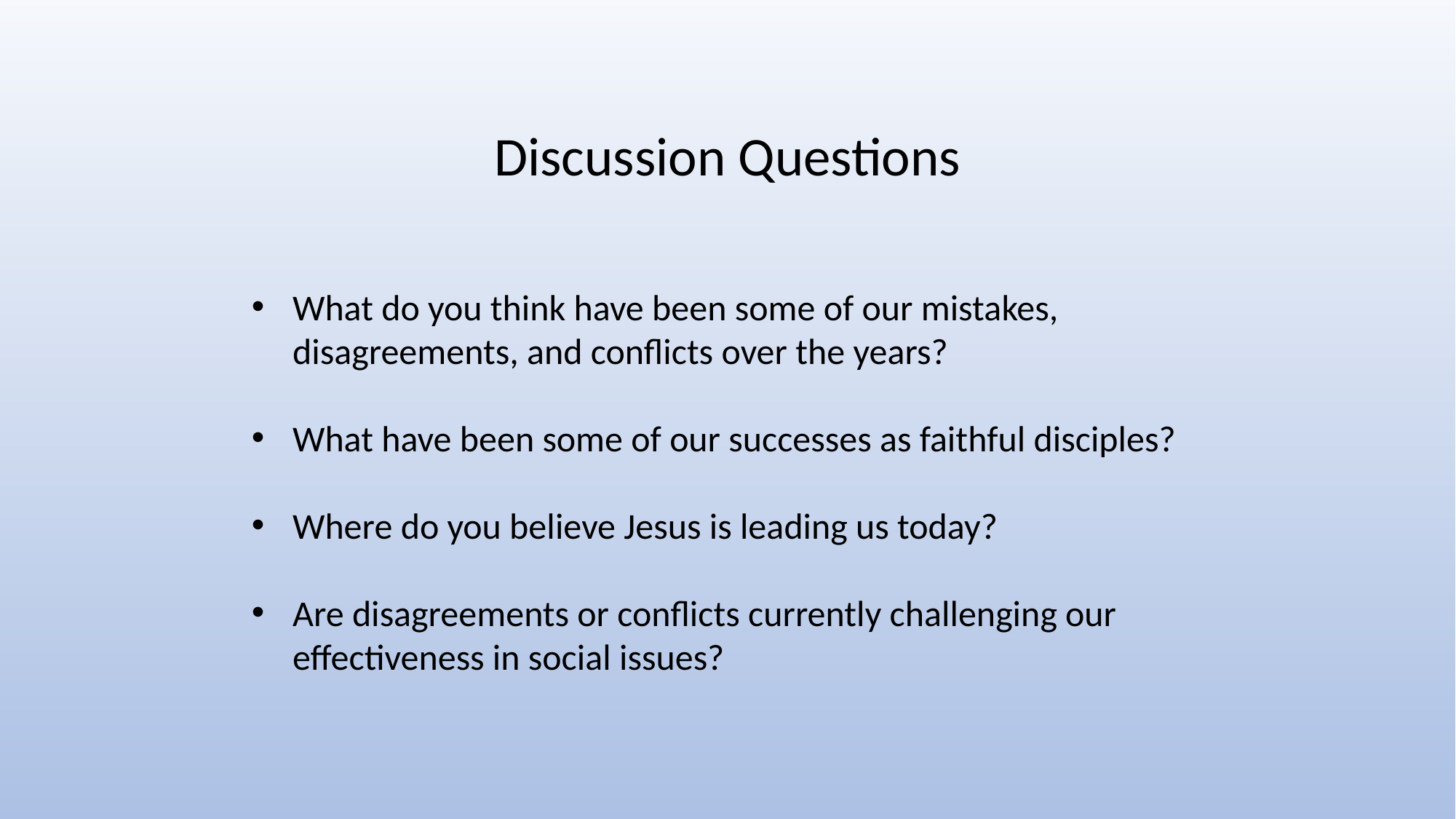

Discussion Questions
What do you think have been some of our mistakes, disagreements, and conflicts over the years?

What have been some of our successes as faithful disciples?

Where do you believe Jesus is leading us today?

Are disagreements or conflicts currently challenging our effectiveness in social issues?